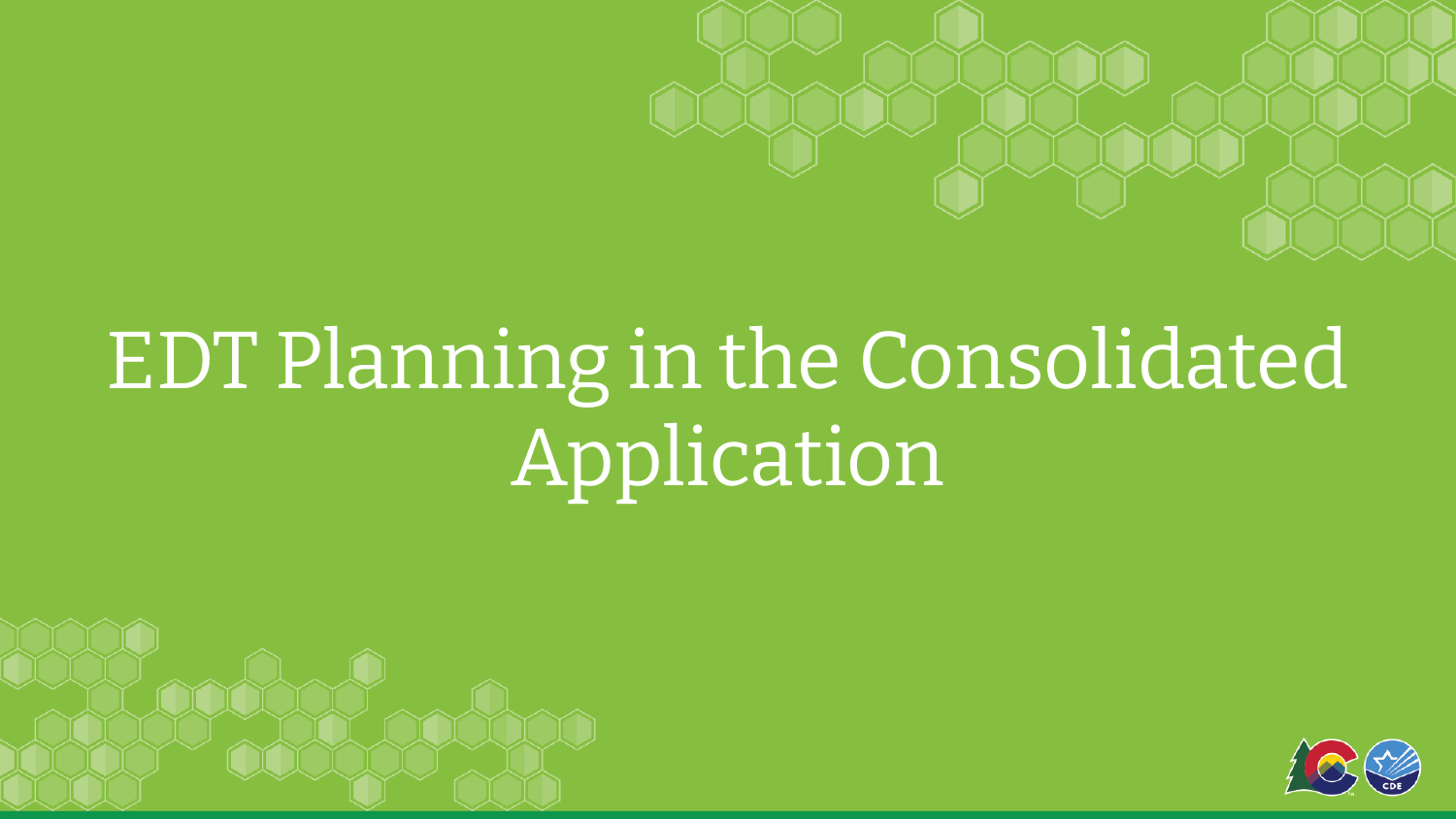

# EDT Planning in the Consolidated Application